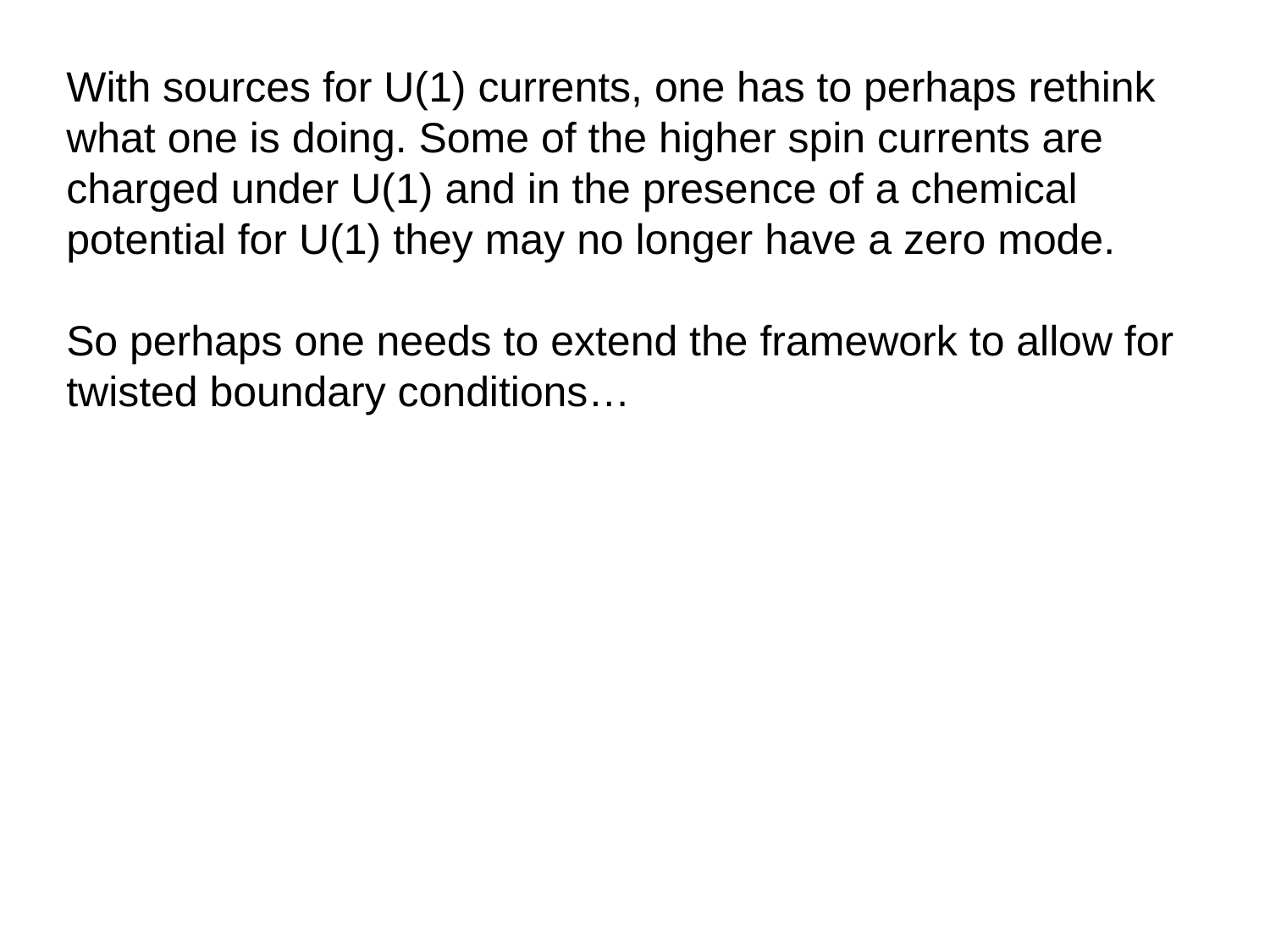

With sources for U(1) currents, one has to perhaps rethink what one is doing. Some of the higher spin currents are charged under U(1) and in the presence of a chemical potential for U(1) they may no longer have a zero mode.

So perhaps one needs to extend the framework to allow for twisted boundary conditions…